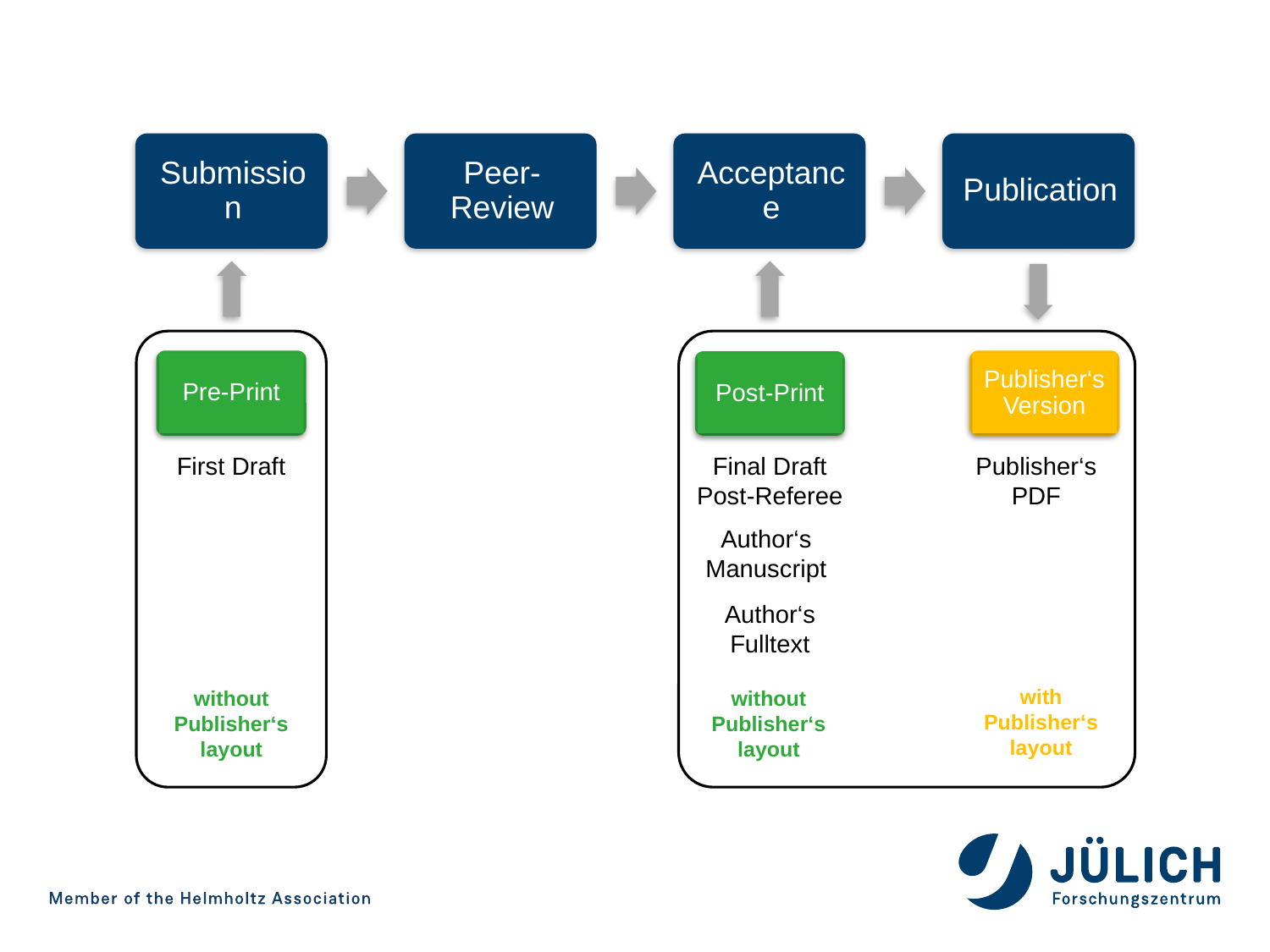

Submission

Peer-Review

Acceptance

Publication

Publisher‘s Version

Pre-Print

Post-Print
First Draft
Final Draft Post-Referee
Publisher‘s PDF
Author‘s Manuscript
Author‘s Fulltext
with Publisher‘s layout
without Publisher‘s layout
without Publisher‘s layout